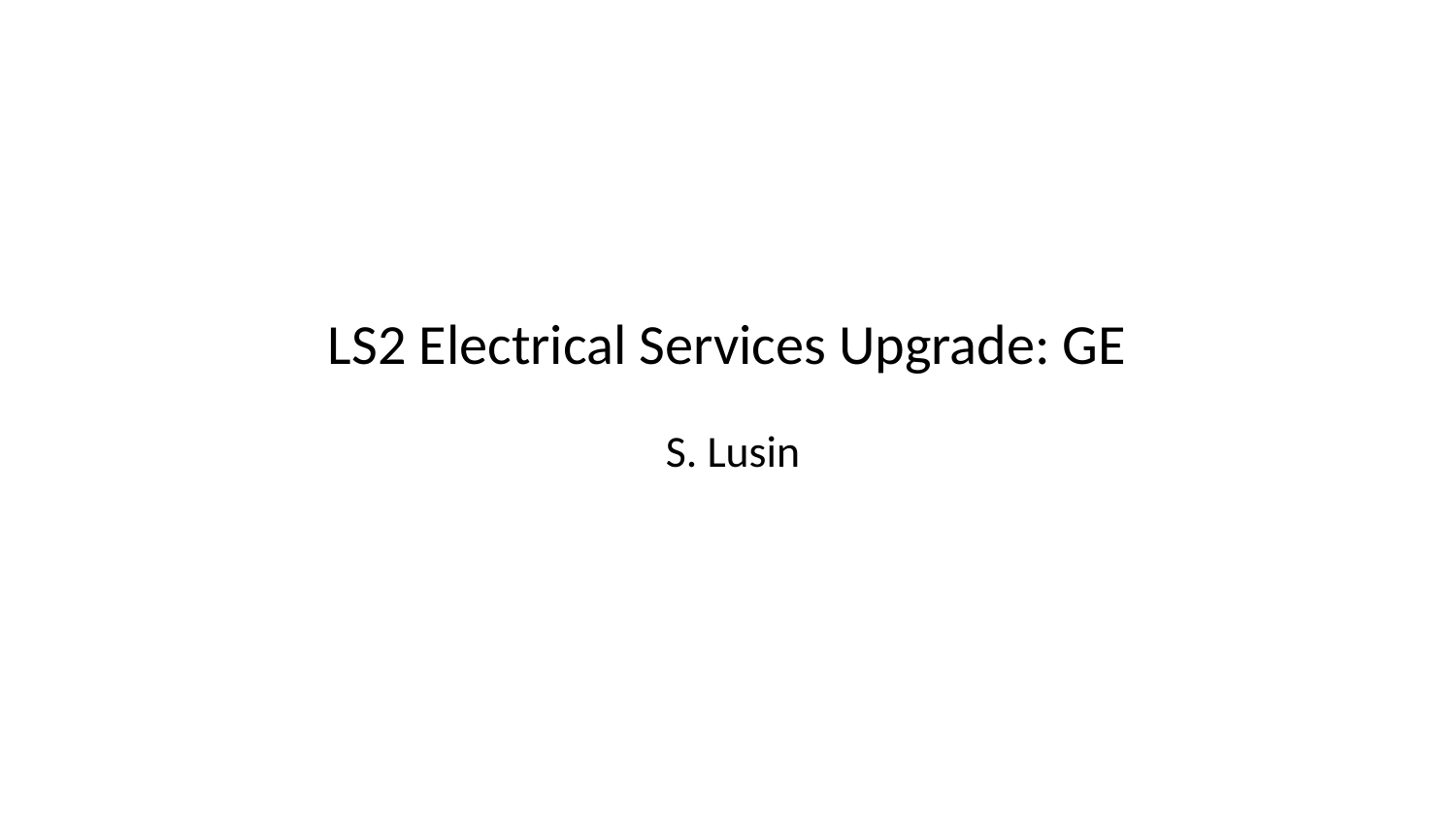

# LS2 Electrical Services Upgrade: GE
S. Lusin